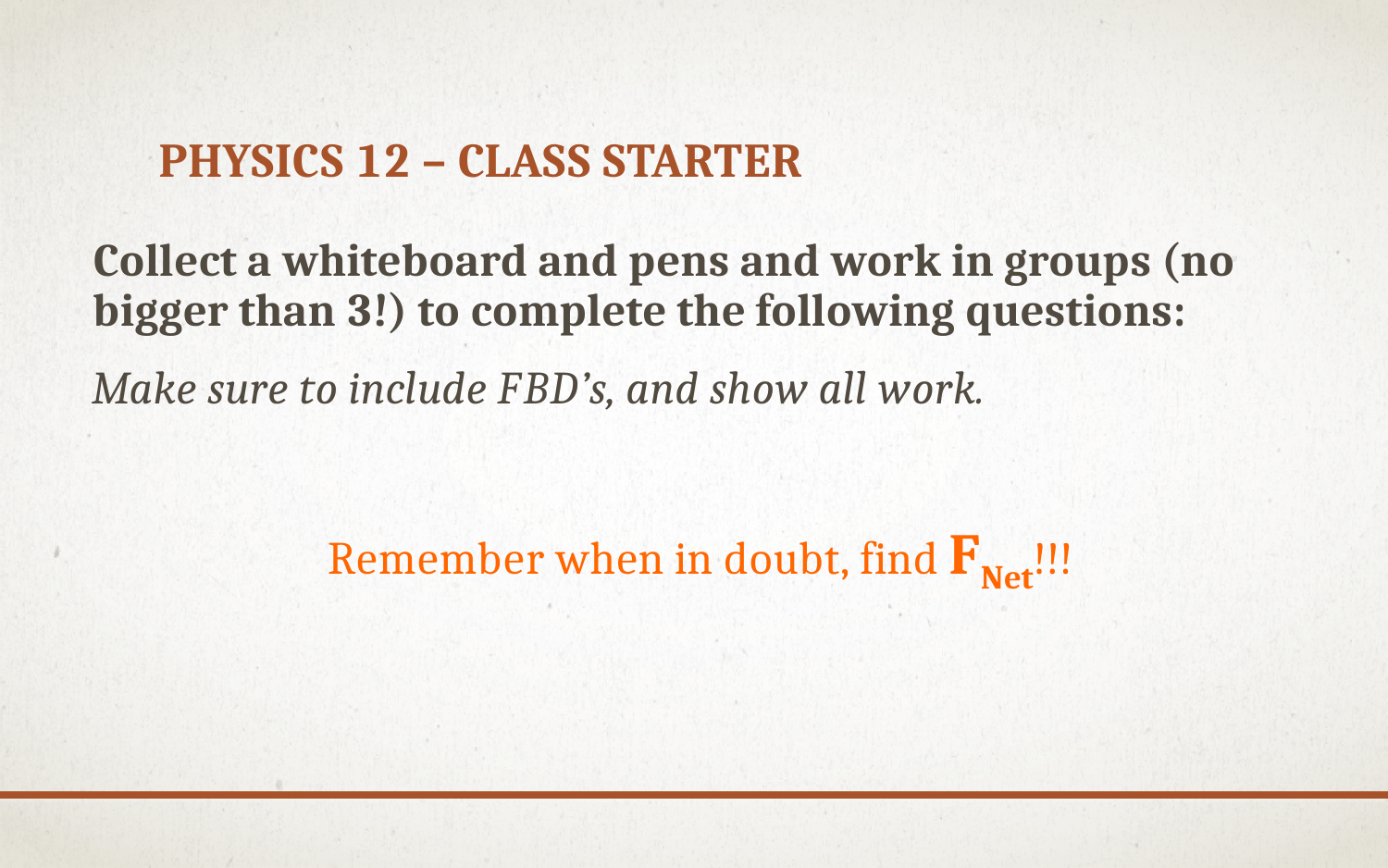

# Physics 12 – Class Starter
Collect a whiteboard and pens and work in groups (no bigger than 3!) to complete the following questions:
Make sure to include FBD’s, and show all work.

Remember when in doubt, find FNet!!!